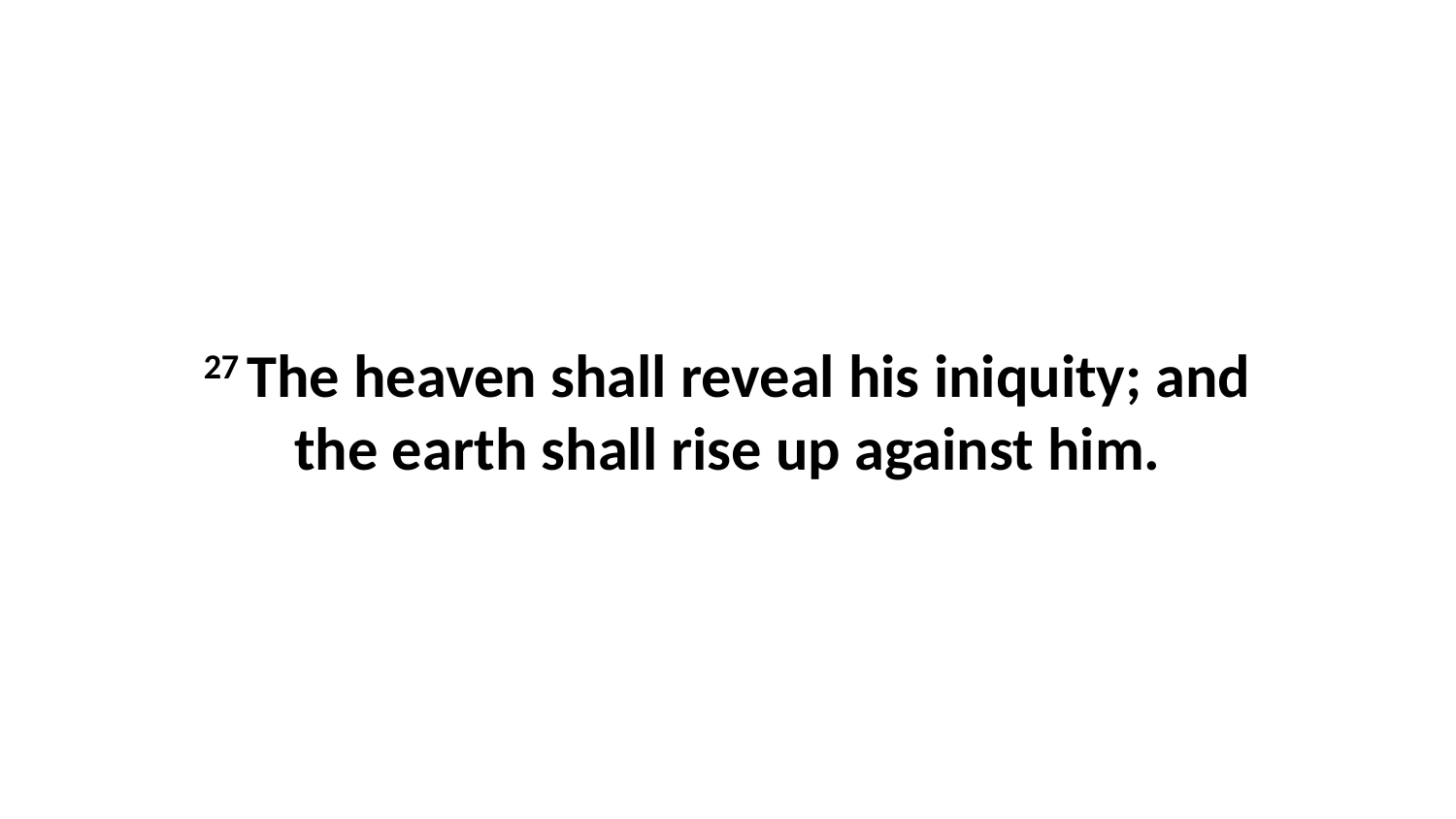

27 The heaven shall reveal his iniquity; and the earth shall rise up against him.